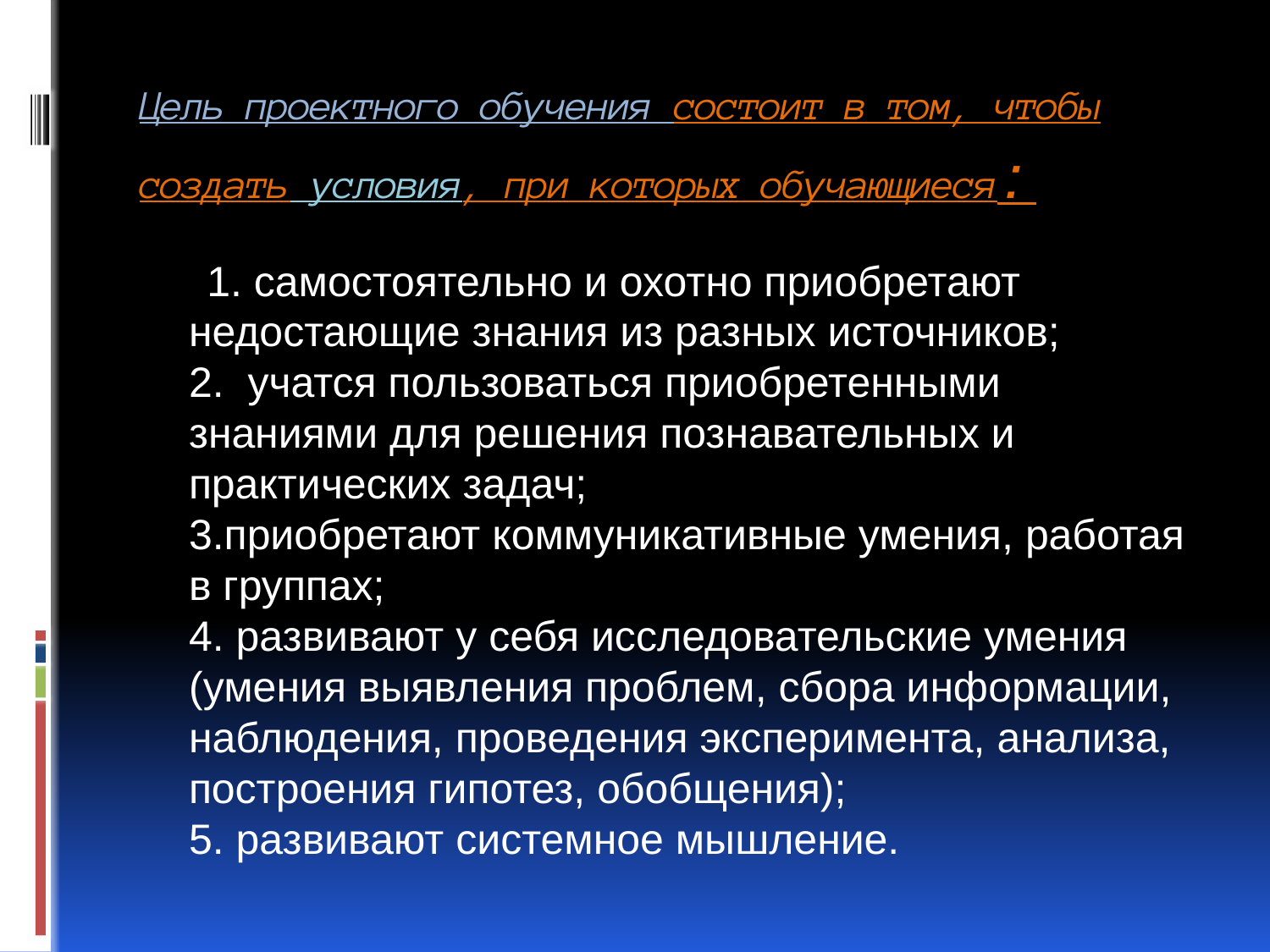

# Цель проектного обучения состоит в том, чтобы создать условия, при которых обучающиеся:
     1. самостоятельно и охотно приобретают недостающие знания из разных источников;
2.  учатся пользоваться приобретенными знаниями для решения познавательных и практических задач;
3.приобретают коммуникативные умения, работая в группах;
4. развивают у себя исследовательские умения (умения выявления проблем, сбора информации, наблюдения, проведения эксперимента, анализа, построения гипотез, обобщения);
5. развивают системное мышление.